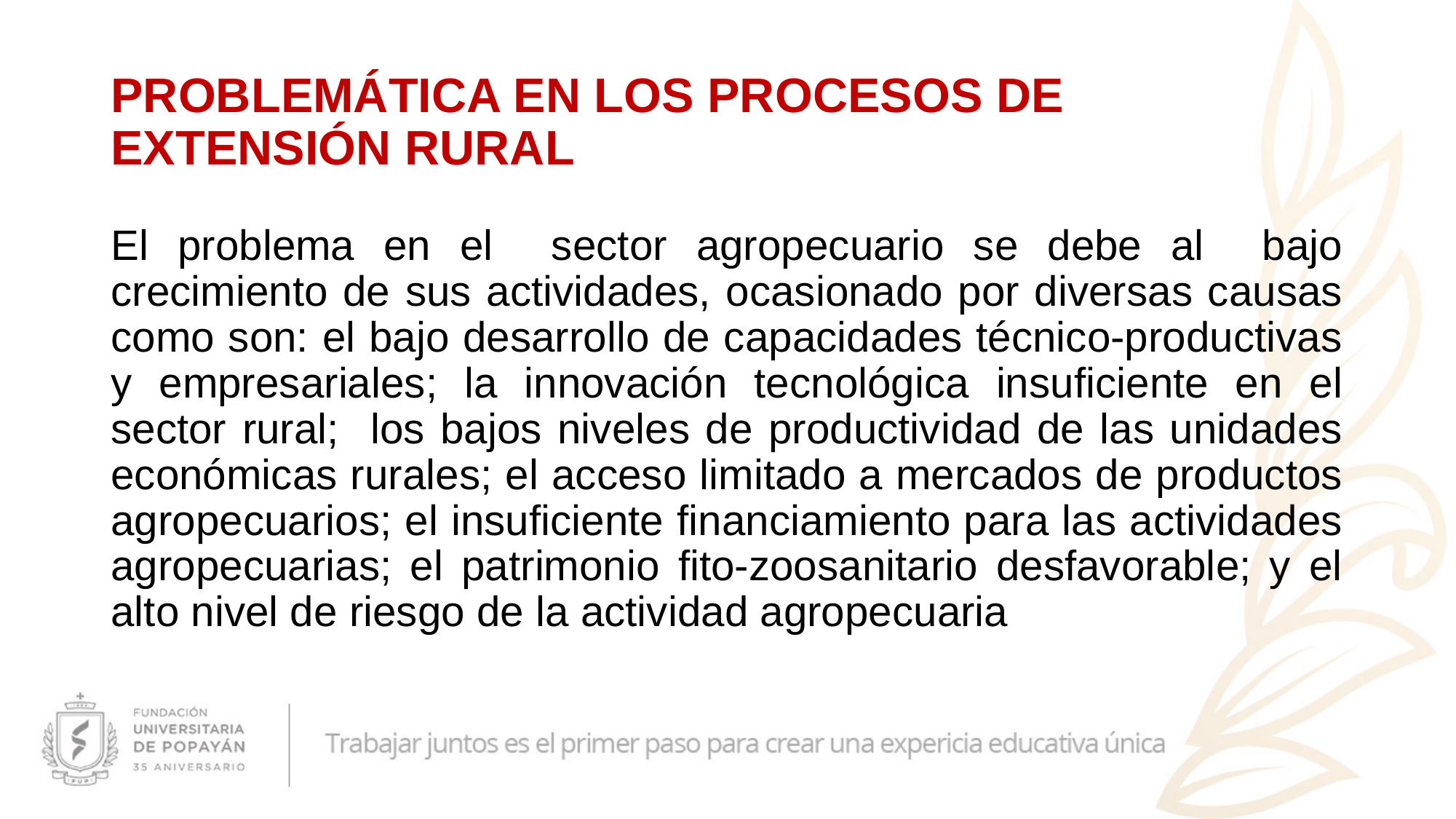

# PROBLEMÁTICA EN LOS PROCESOS DE EXTENSIÓN RURAL
El problema en el  sector agropecuario se debe al  bajo crecimiento de sus actividades, ocasionado por diversas causas como son: el bajo desarrollo de capacidades técnico-productivas y empresariales; la innovación tecnológica insuficiente en el sector rural;  los bajos niveles de productividad de las unidades económicas rurales; el acceso limitado a mercados de productos agropecuarios; el insuficiente financiamiento para las actividades agropecuarias; el patrimonio fito-zoosanitario desfavorable; y el alto nivel de riesgo de la actividad agropecuaria